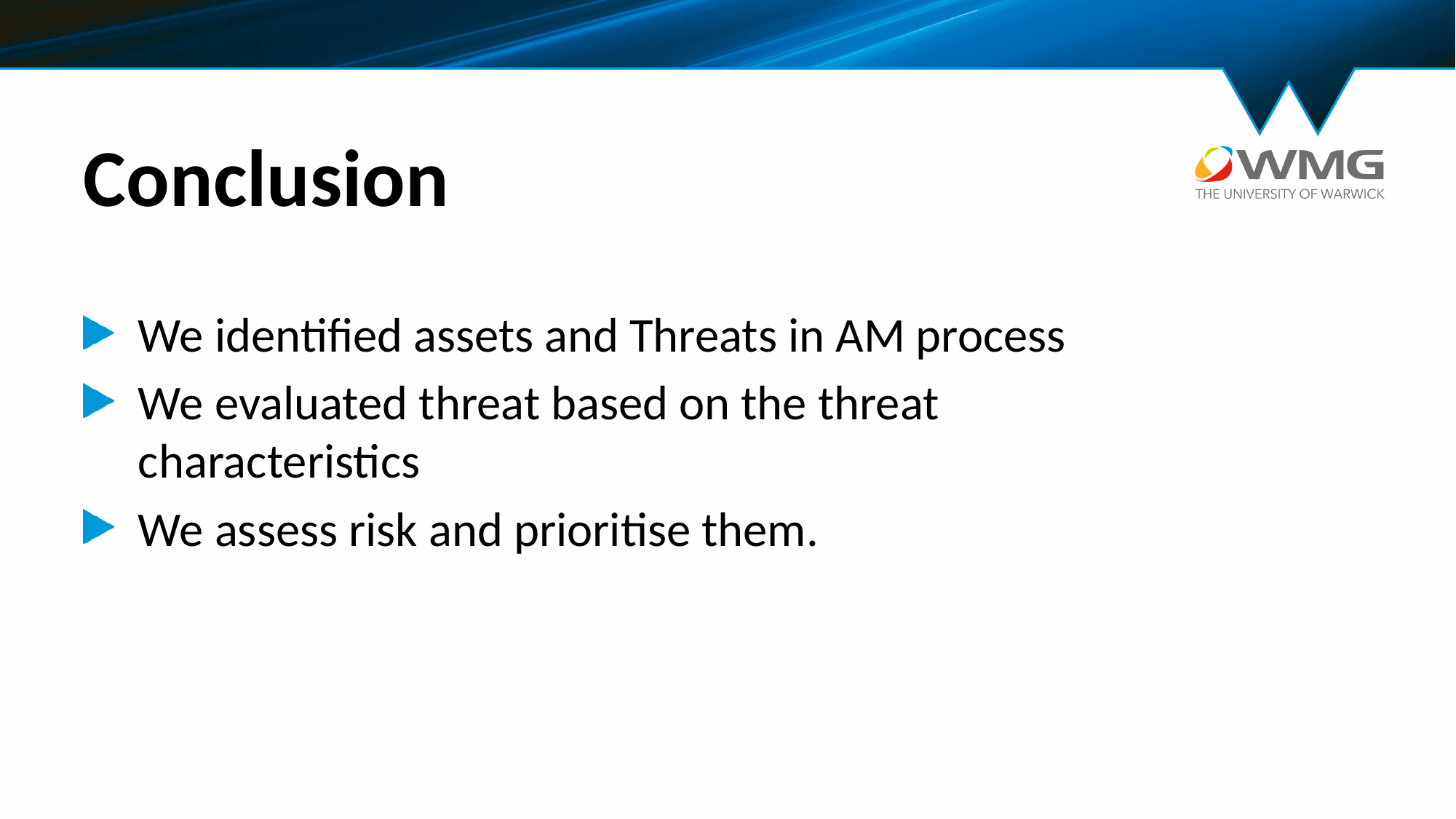

# Conclusion
We identified assets and Threats in AM process
We evaluated threat based on the threat characteristics
We assess risk and prioritise them.